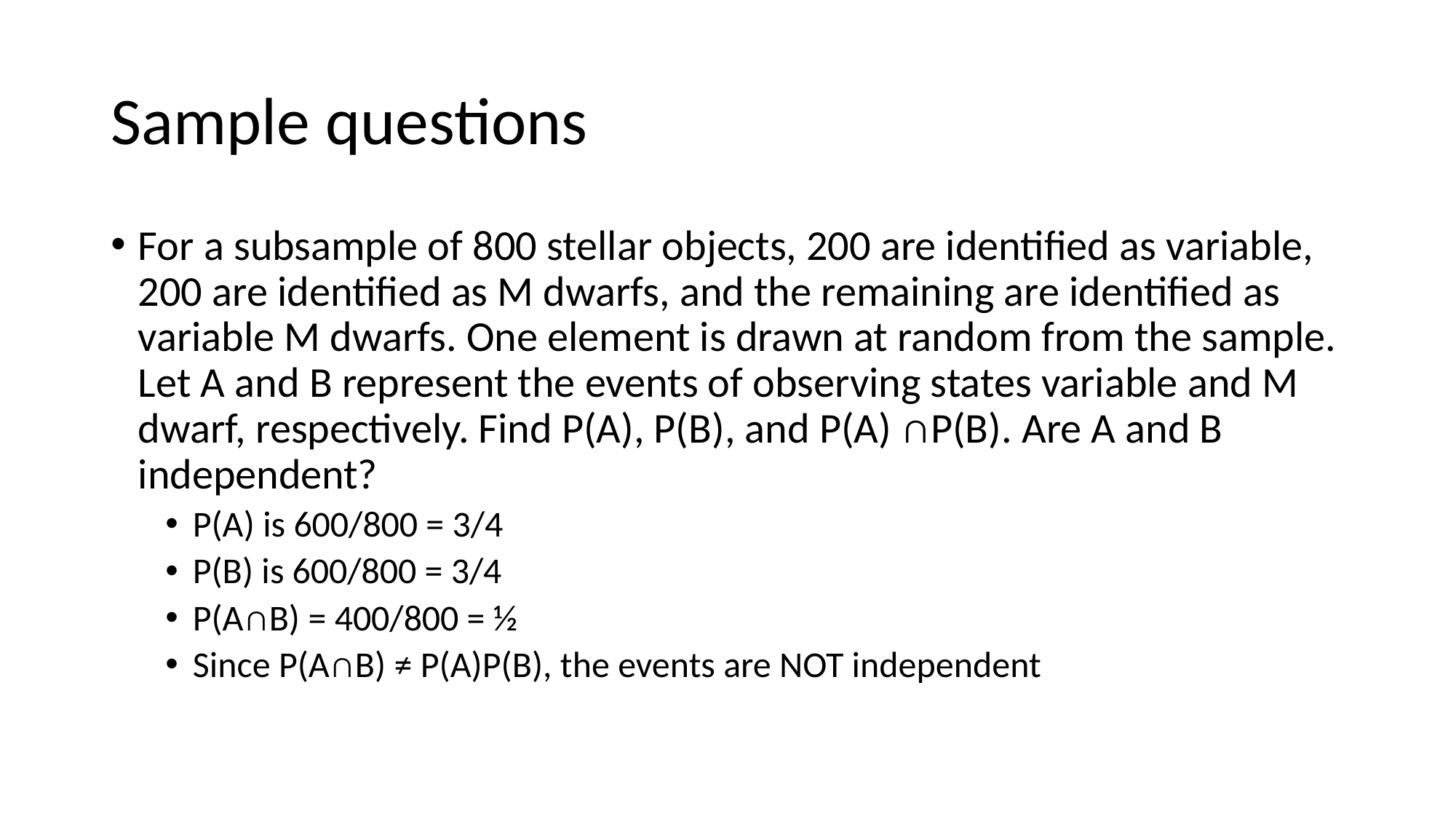

# Sample questions
For a subsample of 800 stellar objects, 200 are identified as variable, 200 are identified as M dwarfs, and the remaining are identified as variable M dwarfs. One element is drawn at random from the sample. Let A and B represent the events of observing states variable and M dwarf, respectively. Find P(A), P(B), and P(A) ∩P(B). Are A and B independent?
P(A) is 600/800 = 3/4
P(B) is 600/800 = 3/4
P(A∩B) = 400/800 = ½
Since P(A∩B) ≠ P(A)P(B), the events are NOT independent